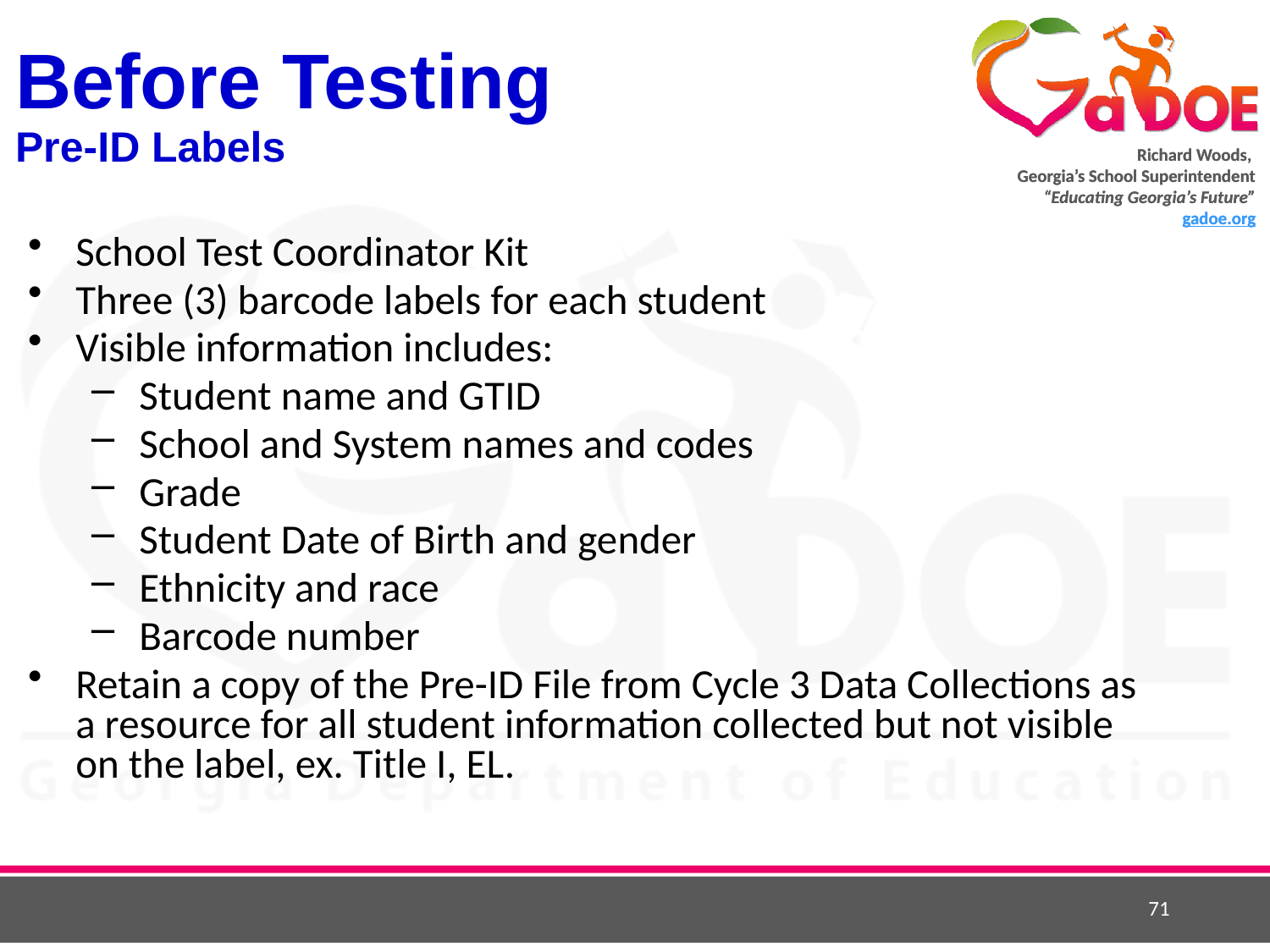

# Before Testing Pre-ID Labels
School Test Coordinator Kit
Three (3) barcode labels for each student
Visible information includes:
Student name and GTID
School and System names and codes
Grade
Student Date of Birth and gender
Ethnicity and race
Barcode number
Retain a copy of the Pre-ID File from Cycle 3 Data Collections as a resource for all student information collected but not visible on the label, ex. Title I, EL.

71